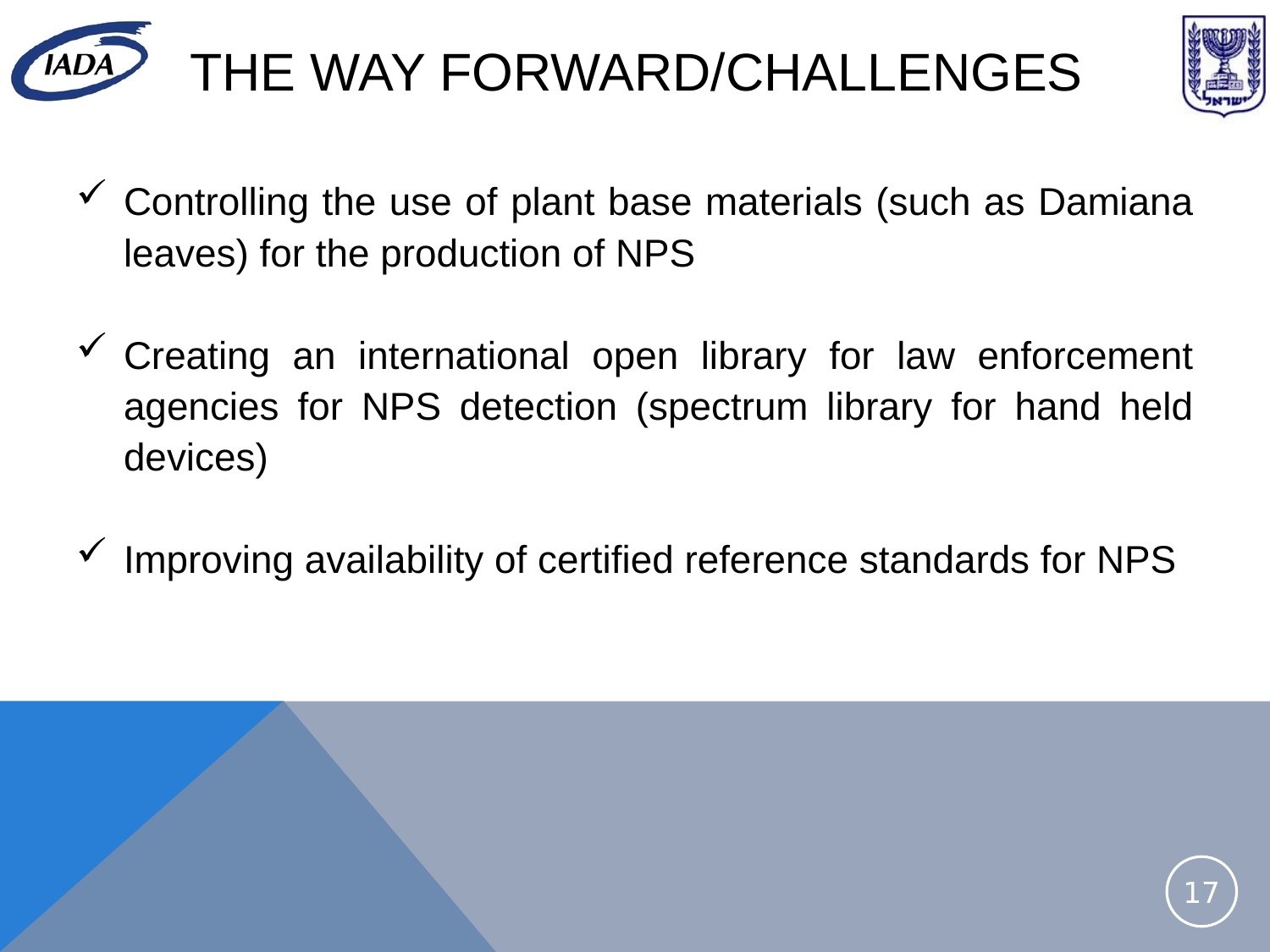

The way forward/challenges

Controlling the use of plant base materials (such as Damiana leaves) for the production of NPS

Creating an international open library for law enforcement agencies for NPS detection (spectrum library for hand held devices)

Improving availability of certified reference standards for NPS

17